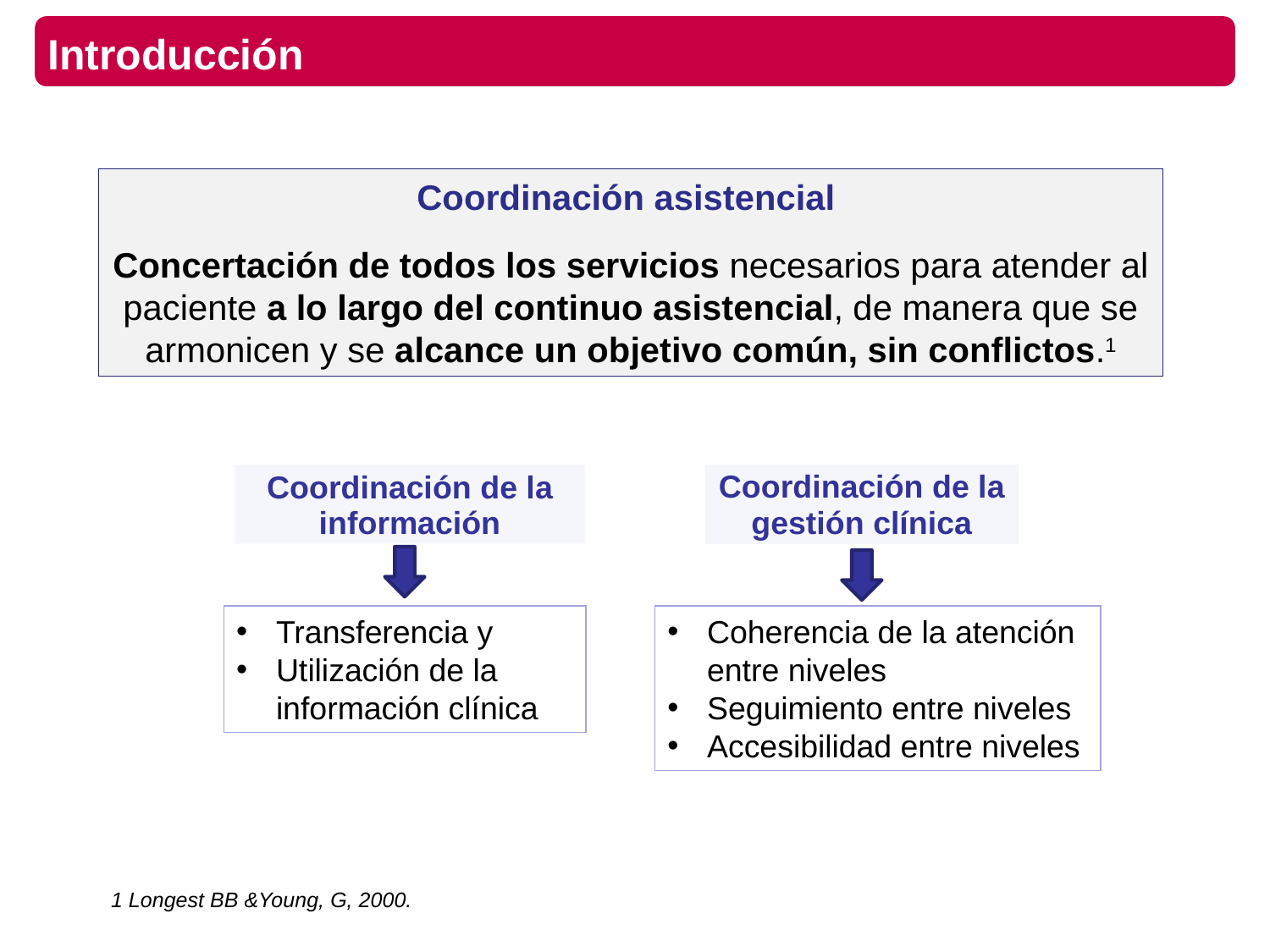

# Introducción
Coordinación asistencial

Concertación de todos los servicios necesarios para atender al paciente a lo largo del continuo asistencial, de manera que se armonicen y se alcance un objetivo común, sin conflictos.1
Coordinación de la gestión clínica
Coordinación de la información

Transferencia y
Utilización de la información clínica
Coherencia de la atención entre niveles
Seguimiento entre niveles
Accesibilidad entre niveles
1 Longest BB &Young, G, 2000.